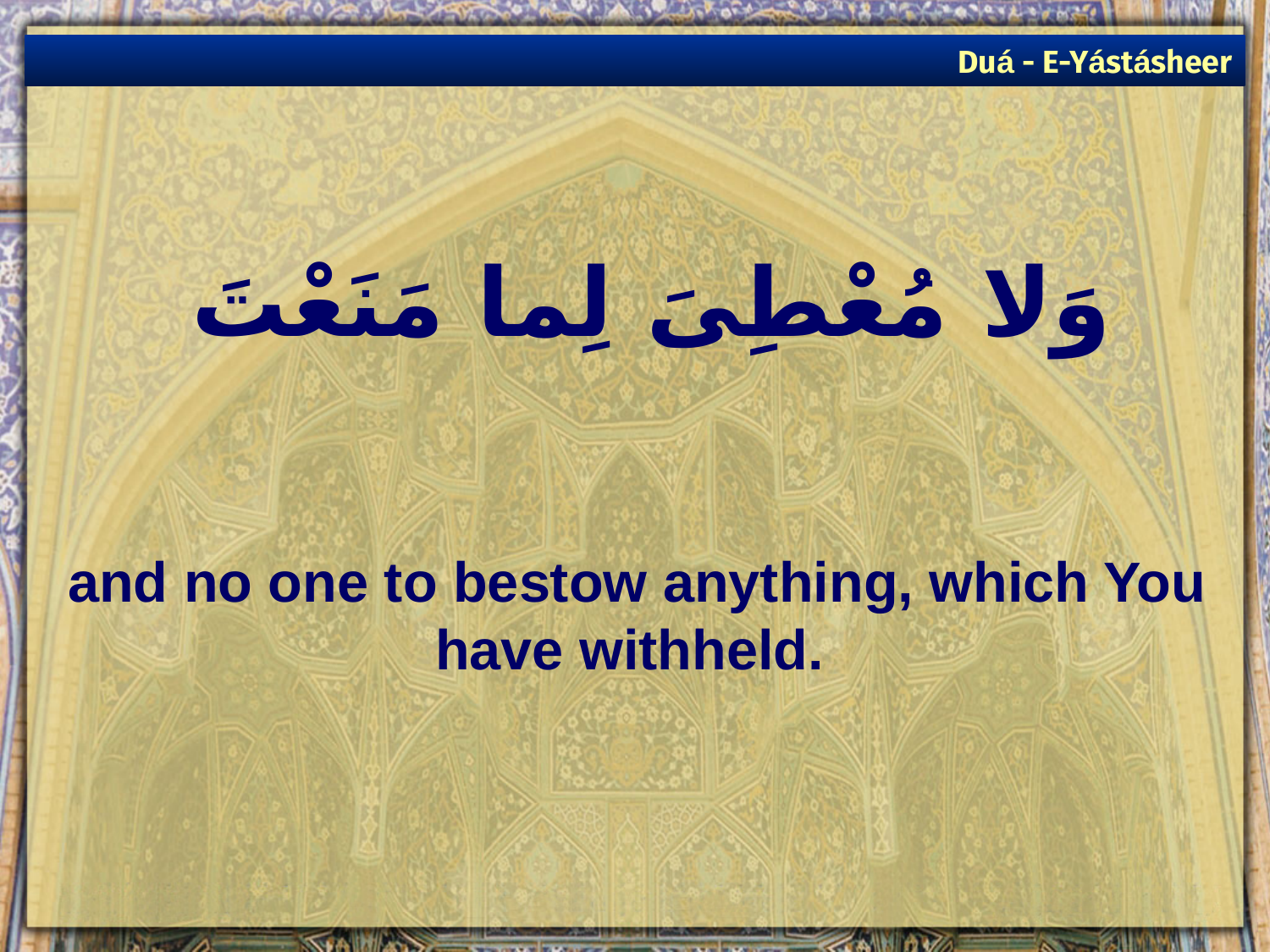

Duá - E-Yástásheer
# وَلا مُعْطِىَ لِما مَنَعْتَ
and no one to bestow anything, which You have withheld.